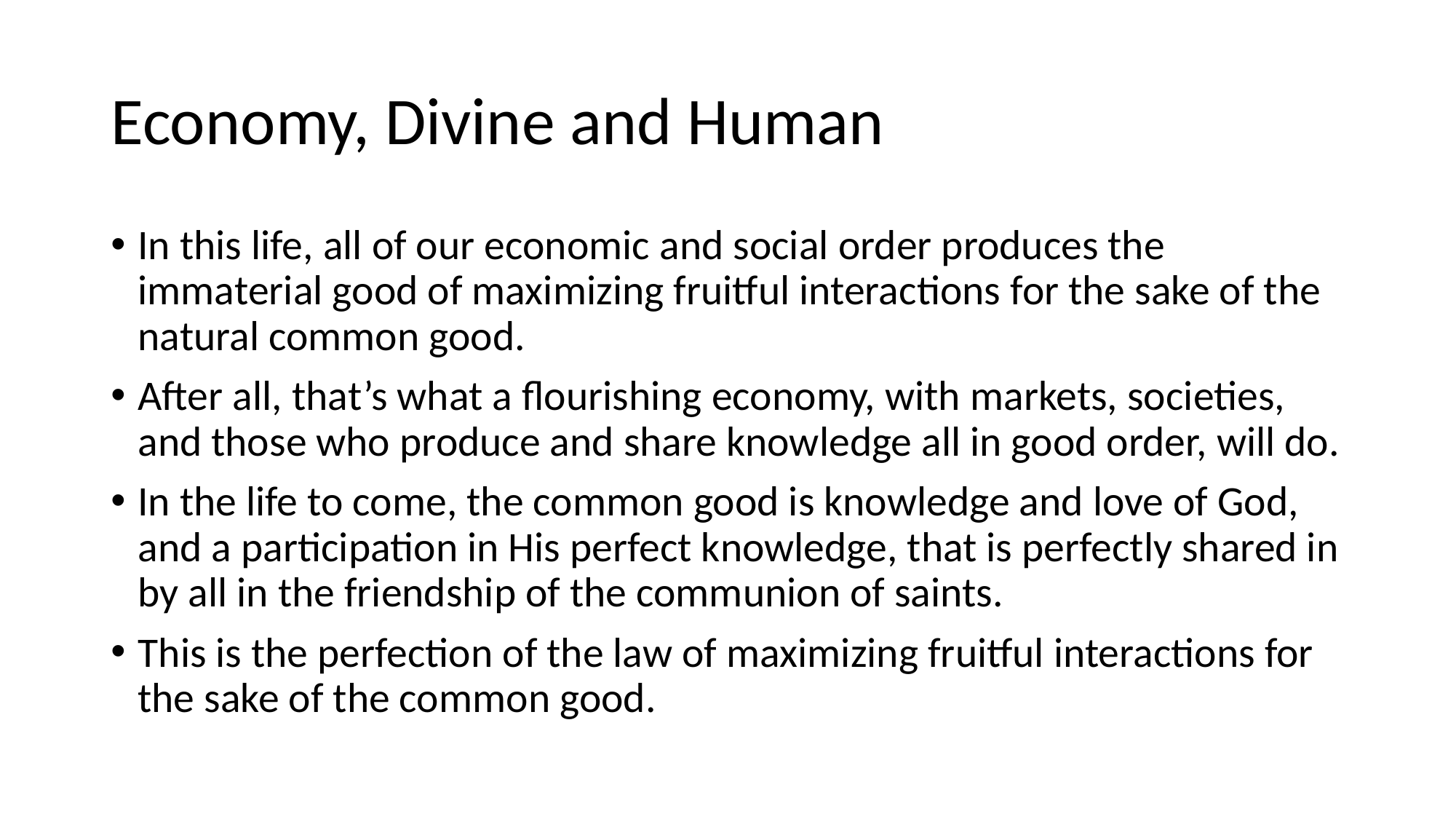

# Economy, Divine and Human
In this life, all of our economic and social order produces the immaterial good of maximizing fruitful interactions for the sake of the natural common good.
After all, that’s what a flourishing economy, with markets, societies, and those who produce and share knowledge all in good order, will do.
In the life to come, the common good is knowledge and love of God, and a participation in His perfect knowledge, that is perfectly shared in by all in the friendship of the communion of saints.
This is the perfection of the law of maximizing fruitful interactions for the sake of the common good.